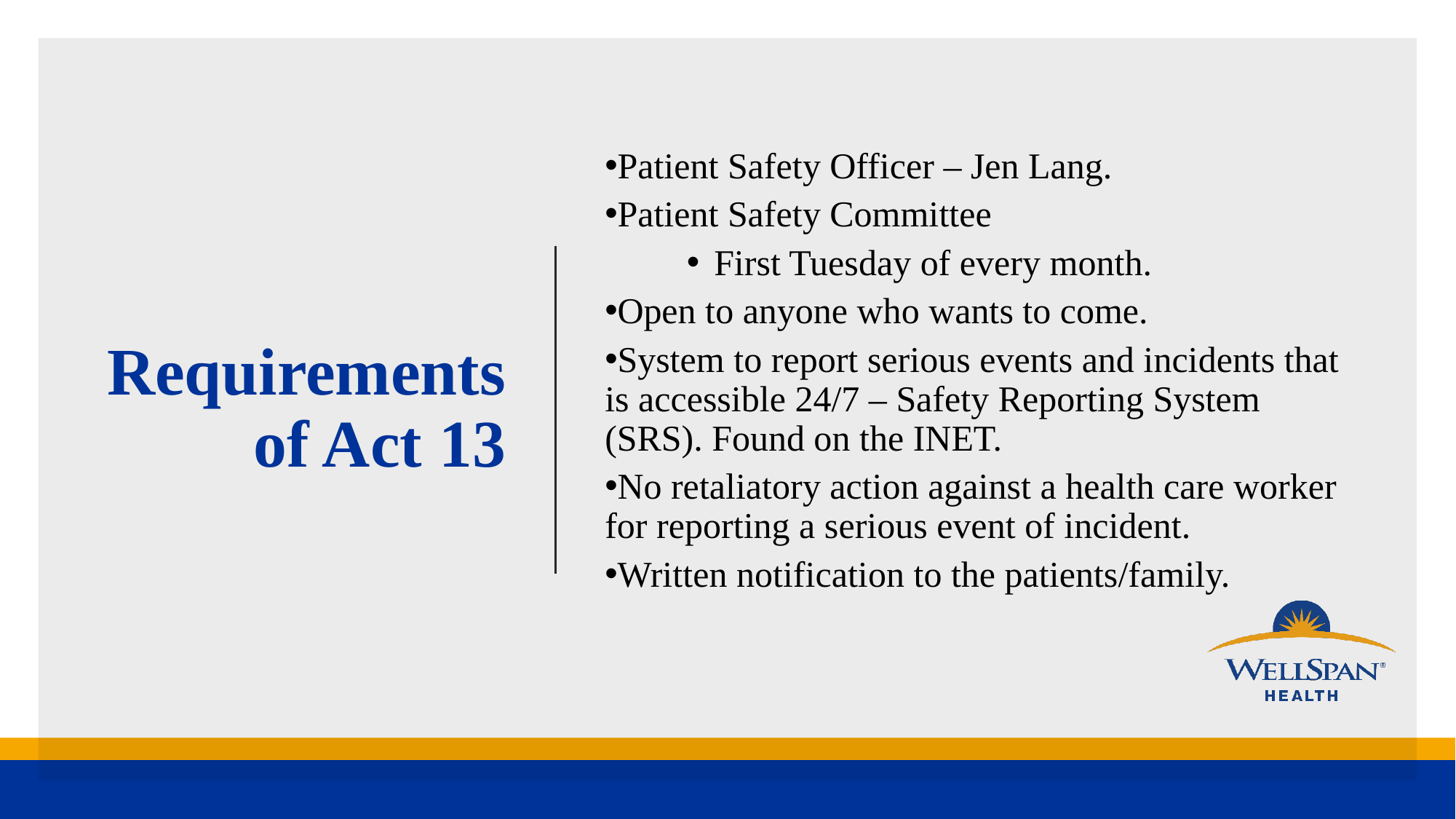

Patient Safety Officer – Jen Lang.
Patient Safety Committee
First Tuesday of every month.
Open to anyone who wants to come.
System to report serious events and incidents that is accessible 24/7 – Safety Reporting System (SRS). Found on the INET.
No retaliatory action against a health care worker for reporting a serious event of incident.
Written notification to the patients/family.
# Requirements of Act 13